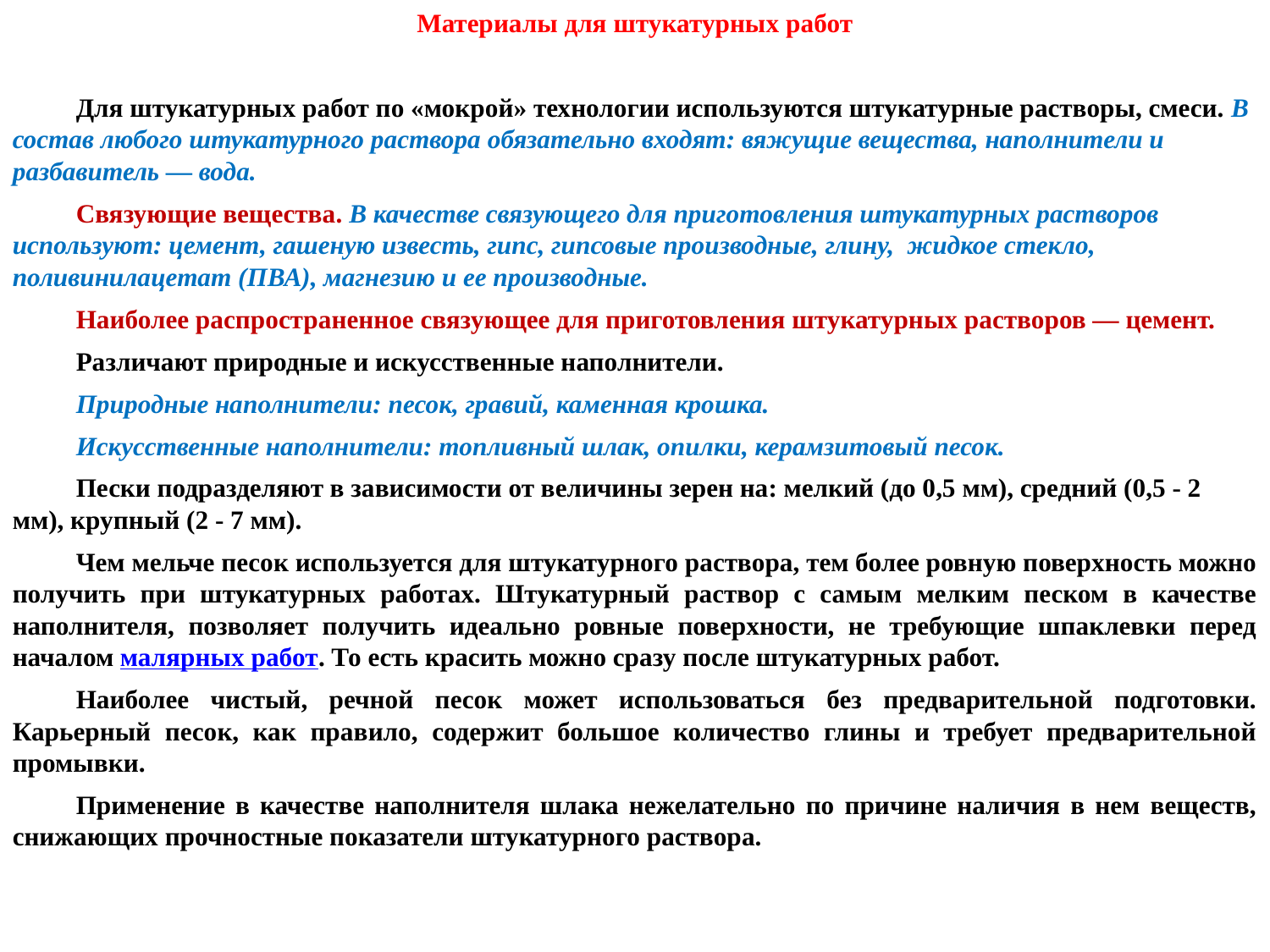

Материалы для штукатурных работ

Для штукатурных работ по «мокрой» технологии используются штукатурные растворы, смеси. В состав любого штукатурного раствора обязательно входят: вяжущие вещества, наполнители и разбавитель — вода.
Связующие вещества. В качестве связующего для приготовления штукатурных растворов используют: цемент, гашеную известь, гипс, гипсовые производные, глину,  жидкое стекло, поливинилацетат (ПВА), магнезию и ее производные.
Наиболее распространенное связующее для приготовления штукатурных растворов — цемент.
Различают природные и искусственные наполнители.
Природные наполнители: песок, гравий, каменная крошка.
Искусственные наполнители: топливный шлак, опилки, керамзитовый песок.
Пески подразделяют в зависимости от величины зерен на: мелкий (до 0,5 мм), средний (0,5 - 2 мм), крупный (2 - 7 мм).
Чем мельче песок используется для штукатурного раствора, тем более ровную поверхность можно получить при штукатурных работах. Штукатурный раствор с самым мелким песком в качестве наполнителя, позволяет получить идеально ровные поверхности, не требующие шпаклевки перед началом малярных работ. То есть красить можно сразу после штукатурных работ.
Наиболее чистый, речной песок может использоваться без предварительной подготовки. Карьерный песок, как правило, содержит большое количество глины и требует предварительной промывки.
Применение в качестве наполнителя шлака нежелательно по причине наличия в нем веществ, снижающих прочностные показатели штукатурного раствора.